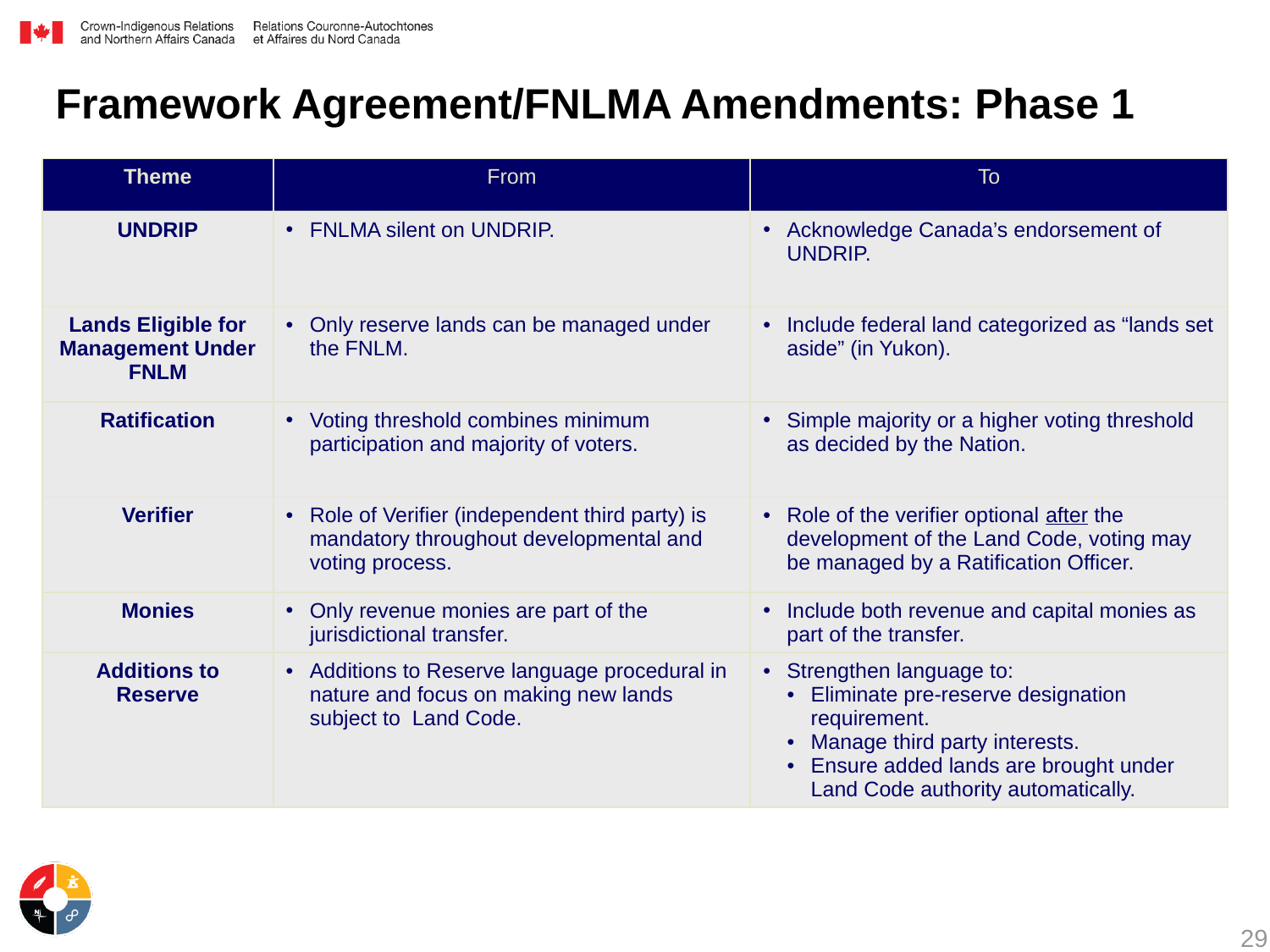

Framework Agreement/FNLMA Amendments: Phase 1
| Theme | From | To |
| --- | --- | --- |
| UNDRIP | FNLMA silent on UNDRIP. | Acknowledge Canada’s endorsement of UNDRIP. |
| Lands Eligible for Management Under FNLM | Only reserve lands can be managed under the FNLM. | Include federal land categorized as “lands set aside” (in Yukon). |
| Ratification | Voting threshold combines minimum participation and majority of voters. | Simple majority or a higher voting threshold as decided by the Nation. |
| Verifier | Role of Verifier (independent third party) is mandatory throughout developmental and voting process. | Role of the verifier optional after the development of the Land Code, voting may be managed by a Ratification Officer. |
| Monies | Only revenue monies are part of the jurisdictional transfer. | Include both revenue and capital monies as part of the transfer. |
| Additions to Reserve | Additions to Reserve language procedural in nature and focus on making new lands subject to Land Code. | Strengthen language to: Eliminate pre-reserve designation requirement. Manage third party interests. Ensure added lands are brought under Land Code authority automatically. |
29